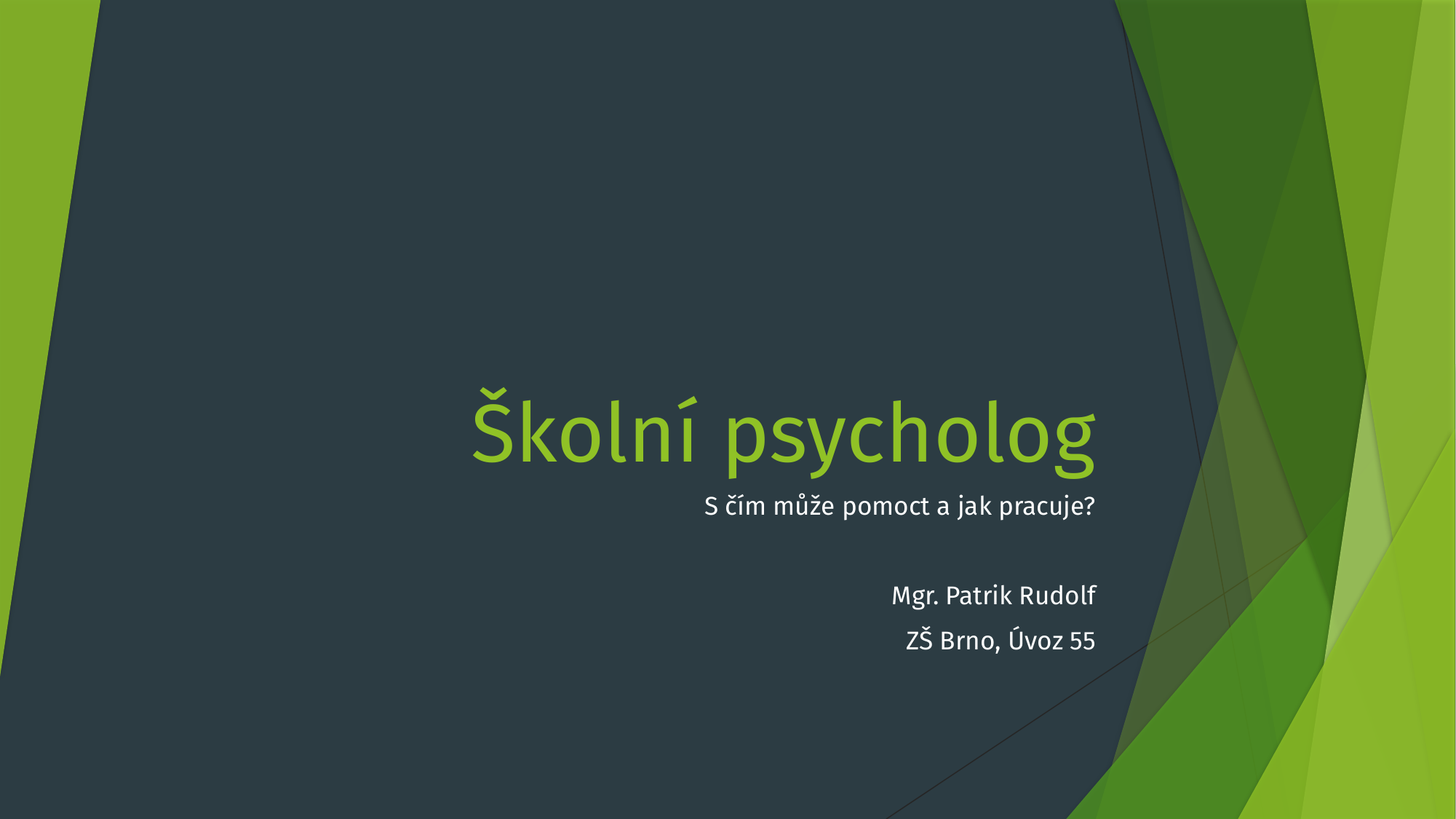

# Školní psycholog
S čím může pomoct a jak pracuje?

Mgr. Patrik Rudolf
ZŠ Brno, Úvoz 55